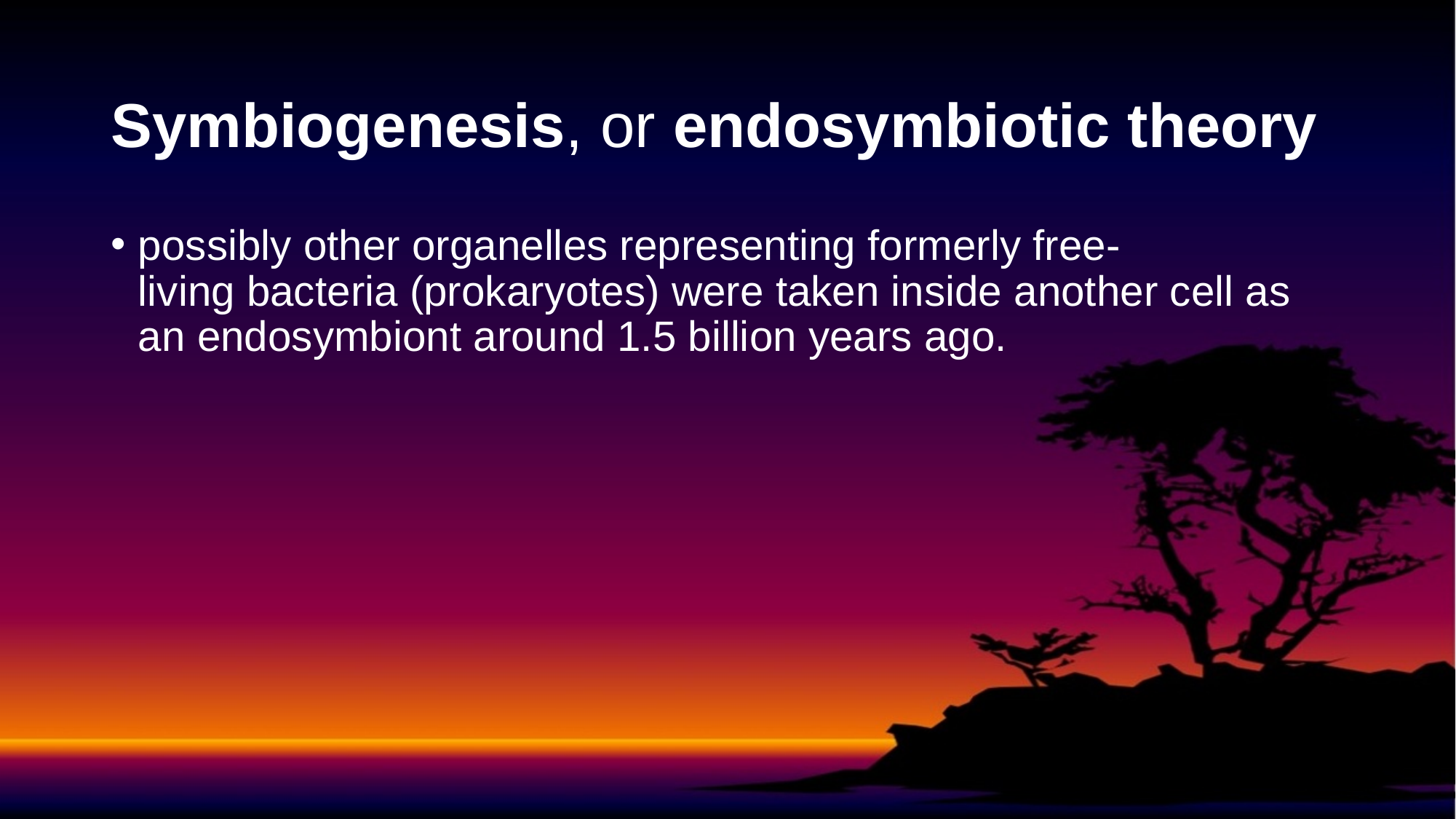

# Symbiogenesis, or endosymbiotic theory
possibly other organelles representing formerly free-living bacteria (prokaryotes) were taken inside another cell as an endosymbiont around 1.5 billion years ago.